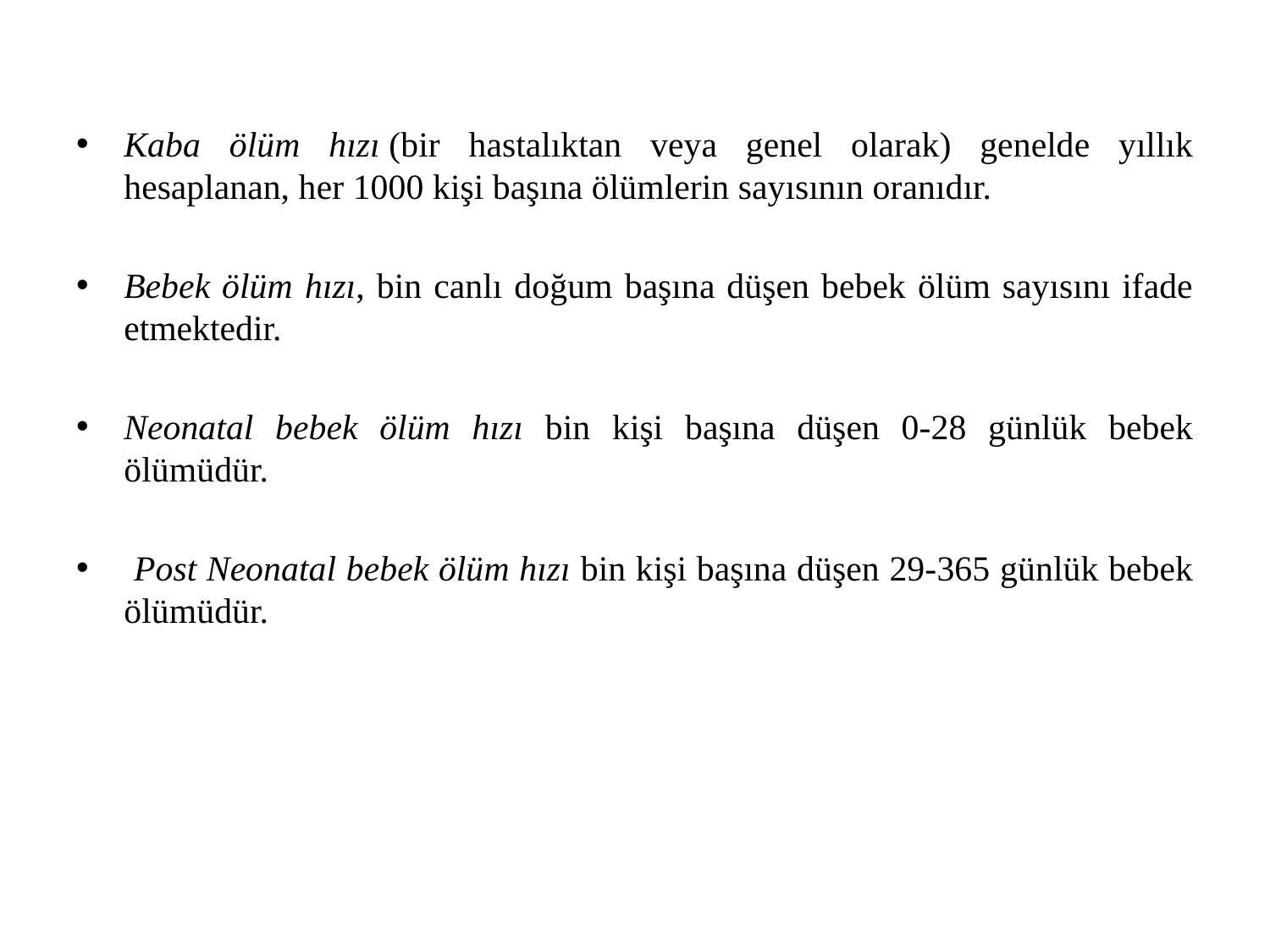

Kaba ölüm hızı (bir hastalıktan veya genel olarak) genelde yıllık hesaplanan, her 1000 kişi başına ölümlerin sayısının oranıdır.

Bebek ölüm hızı, bin canlı doğum başına düşen bebek ölüm sayısını ifade etmektedir.

Neonatal bebek ölüm hızı bin kişi başına düşen 0-28 günlük bebek ölümüdür.

 Post Neonatal bebek ölüm hızı bin kişi başına düşen 29-365 günlük bebek ölümüdür.